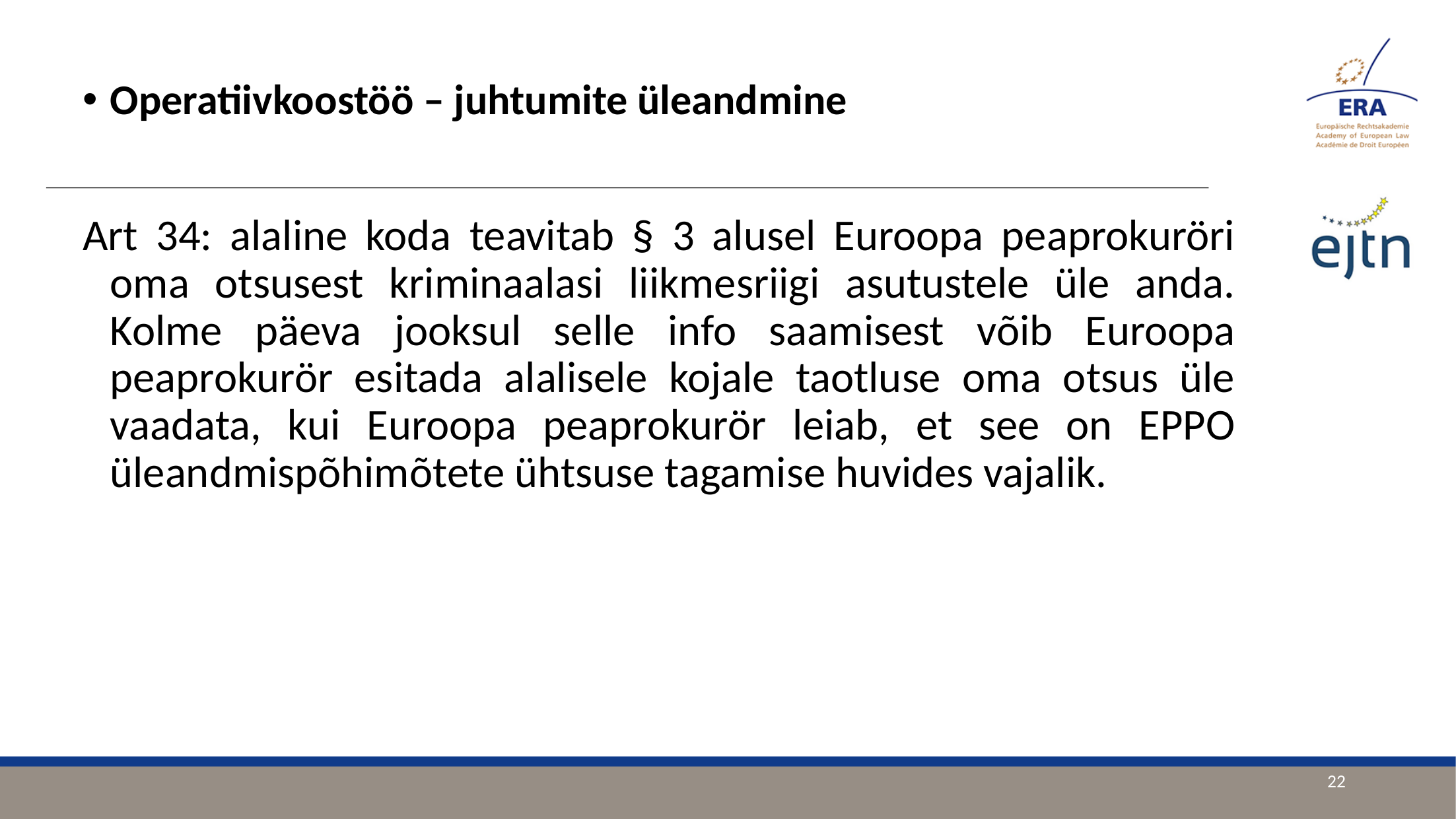

Operatiivkoostöö – juhtumite üleandmine
Art 34: alaline koda teavitab § 3 alusel Euroopa peaprokuröri oma otsusest kriminaalasi liikmesriigi asutustele üle anda. Kolme päeva jooksul selle info saamisest võib Euroopa peaprokurör esitada alalisele kojale taotluse oma otsus üle vaadata, kui Euroopa peaprokurör leiab, et see on EPPO üleandmispõhimõtete ühtsuse tagamise huvides vajalik.
22